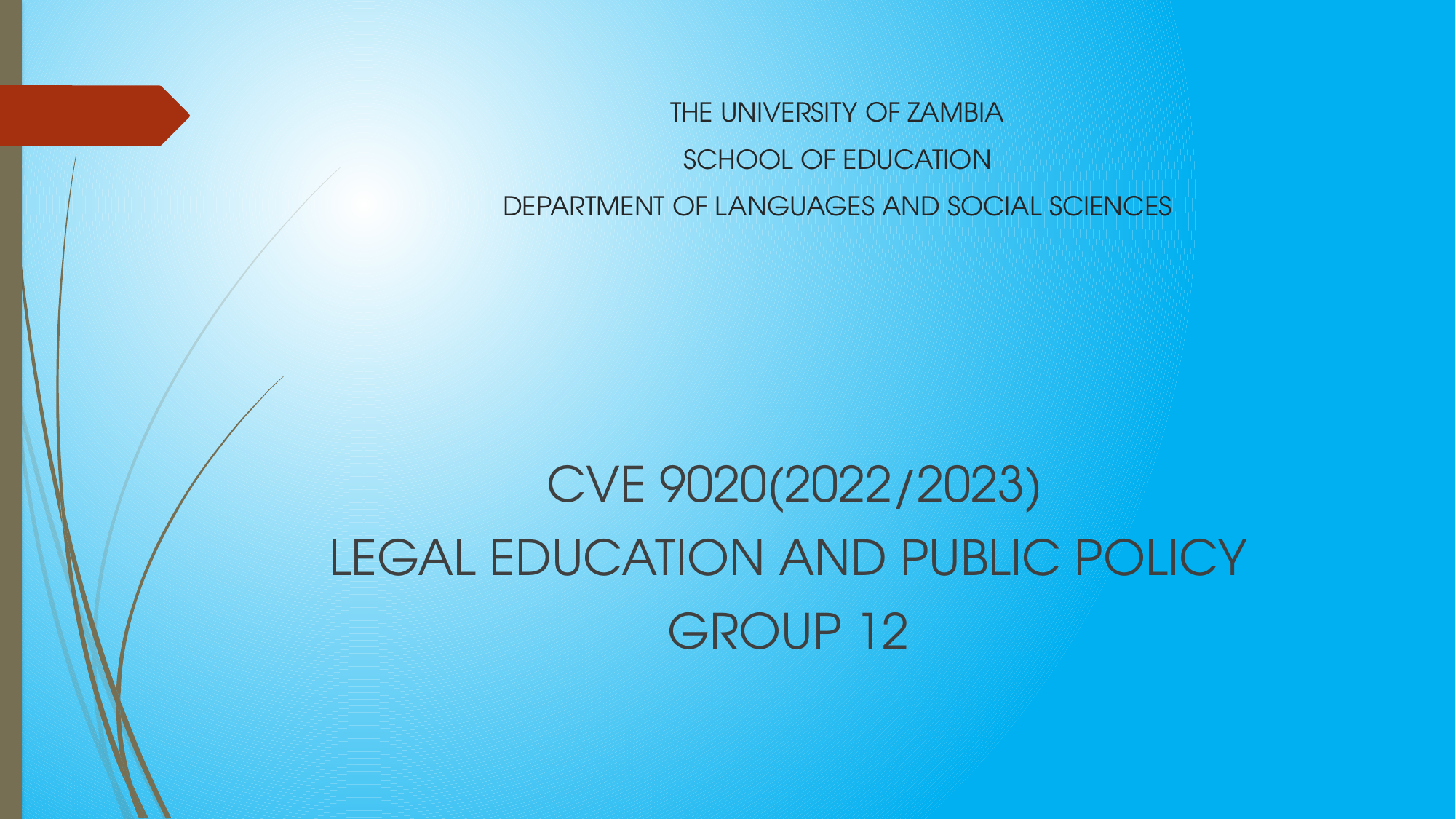

# THE UNIVERSITY OF ZAMBIA SCHOOL OF EDUCATION DEPARTMENT OF LANGUAGES AND SOCIAL SCIENCES
 CVE 9020(2022/2023)
LEGAL EDUCATION AND PUBLIC POLICY
GROUP 12